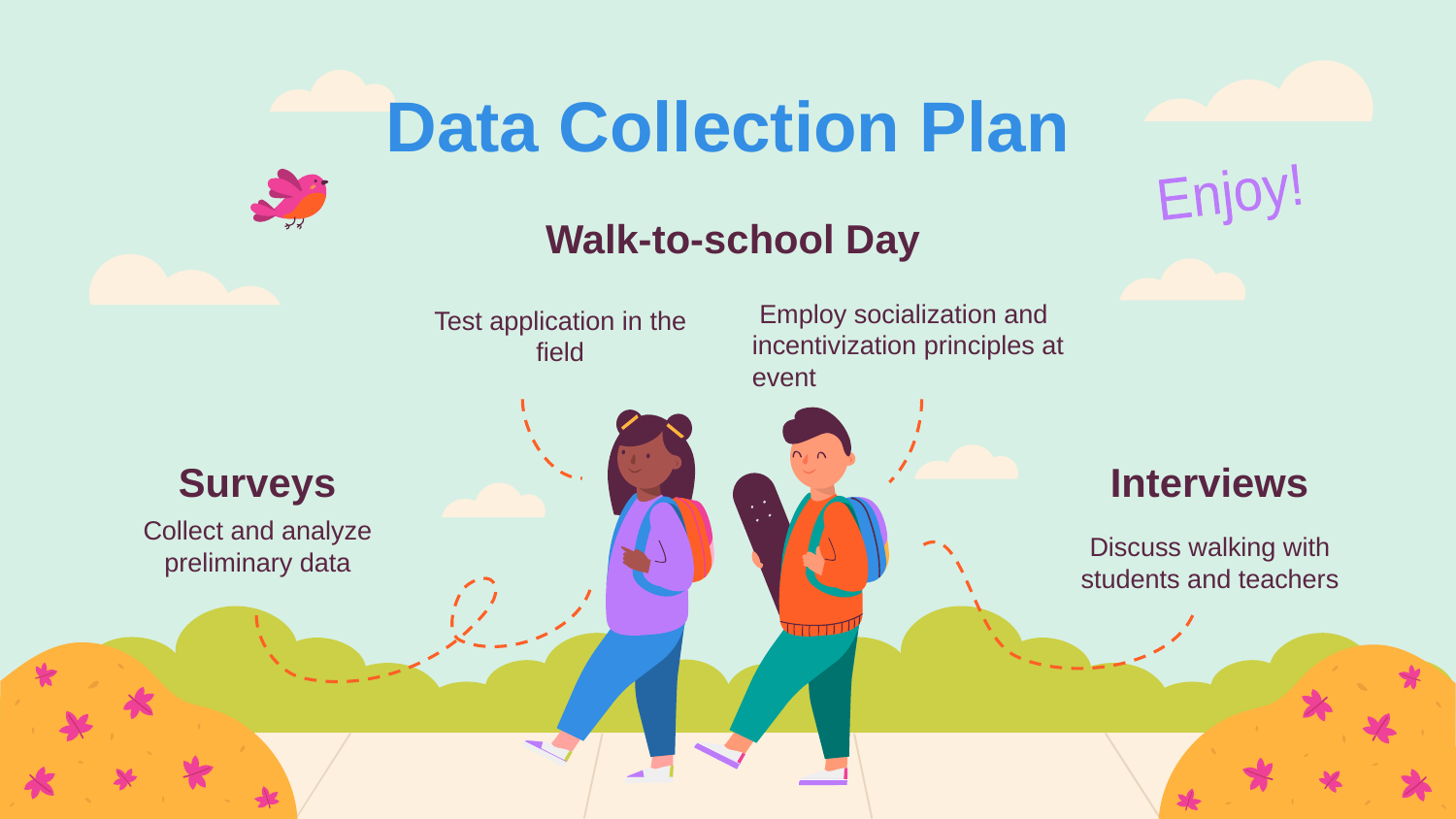

# Data Collection Plan

Enjoy!
Walk-to-school Day
Test application in the field
 Employ socialization and incentivization principles at event

Surveys
Interviews
Collect and analyze preliminary data
Discuss walking with students and teachers